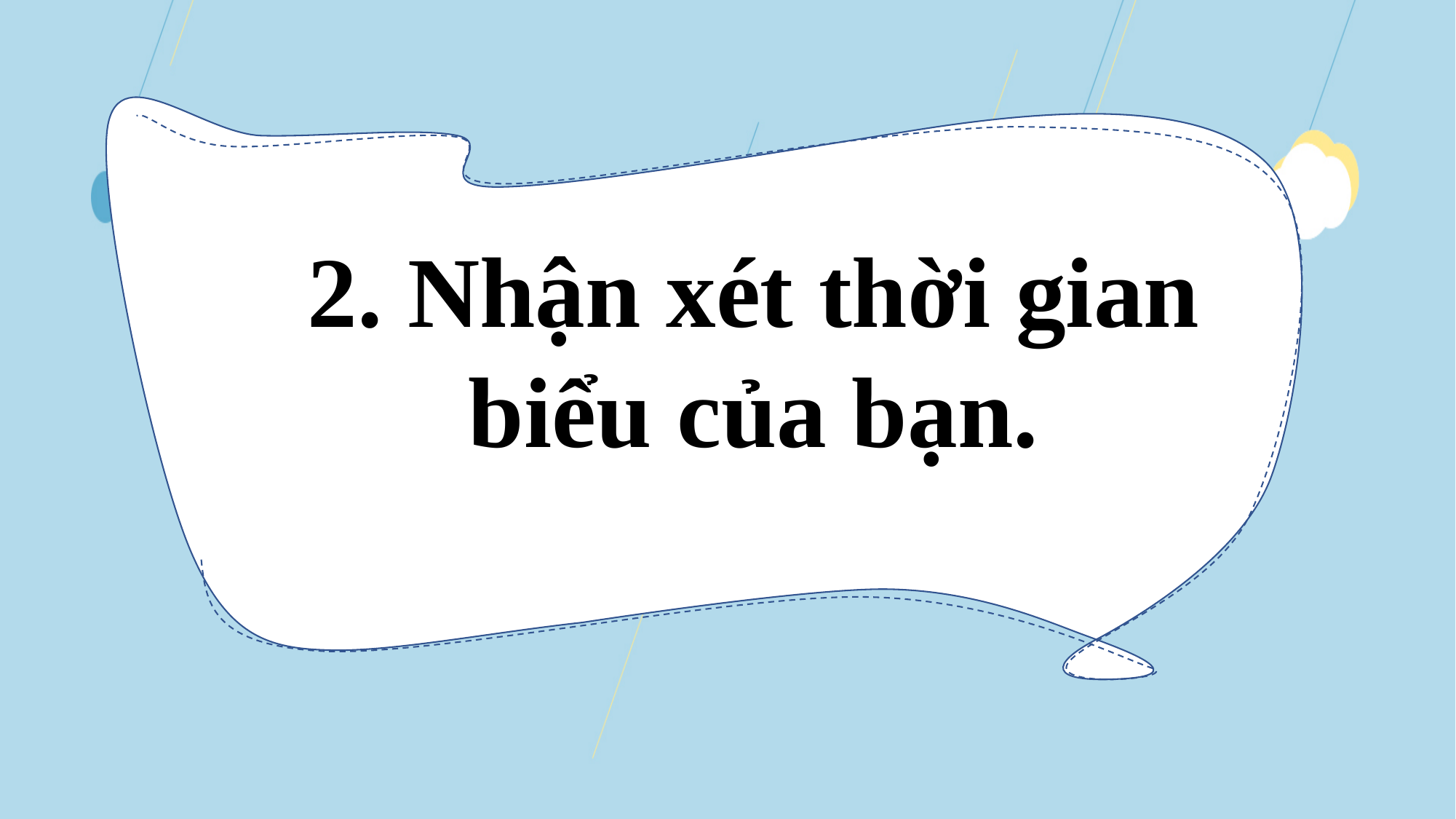

2. Nhận xét thời gian biểu của bạn.